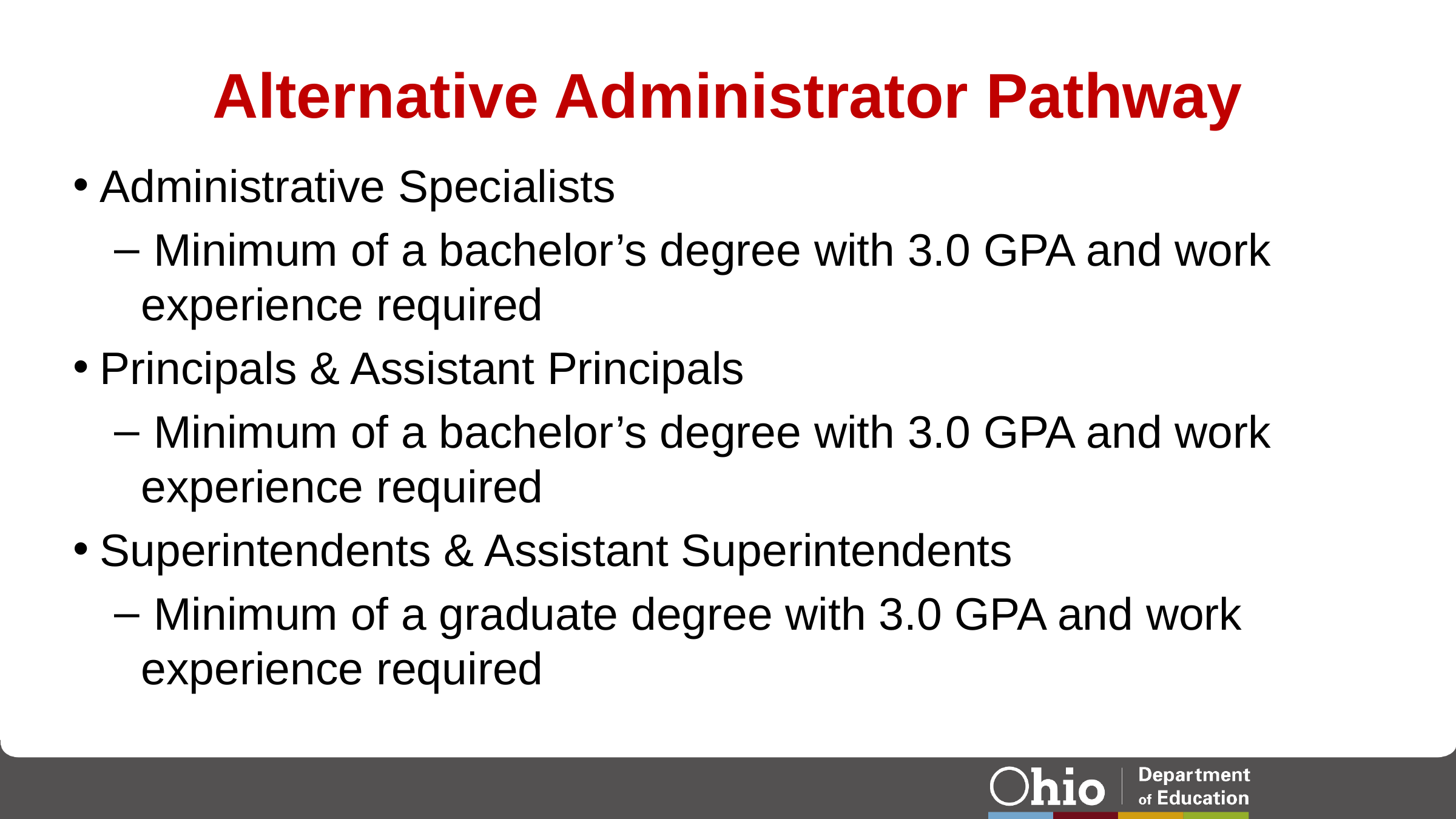

# Alternative Administrator Pathway
Administrative Specialists
 Minimum of a bachelor’s degree with 3.0 GPA and work experience required
Principals & Assistant Principals
 Minimum of a bachelor’s degree with 3.0 GPA and work experience required
Superintendents & Assistant Superintendents
 Minimum of a graduate degree with 3.0 GPA and work experience required